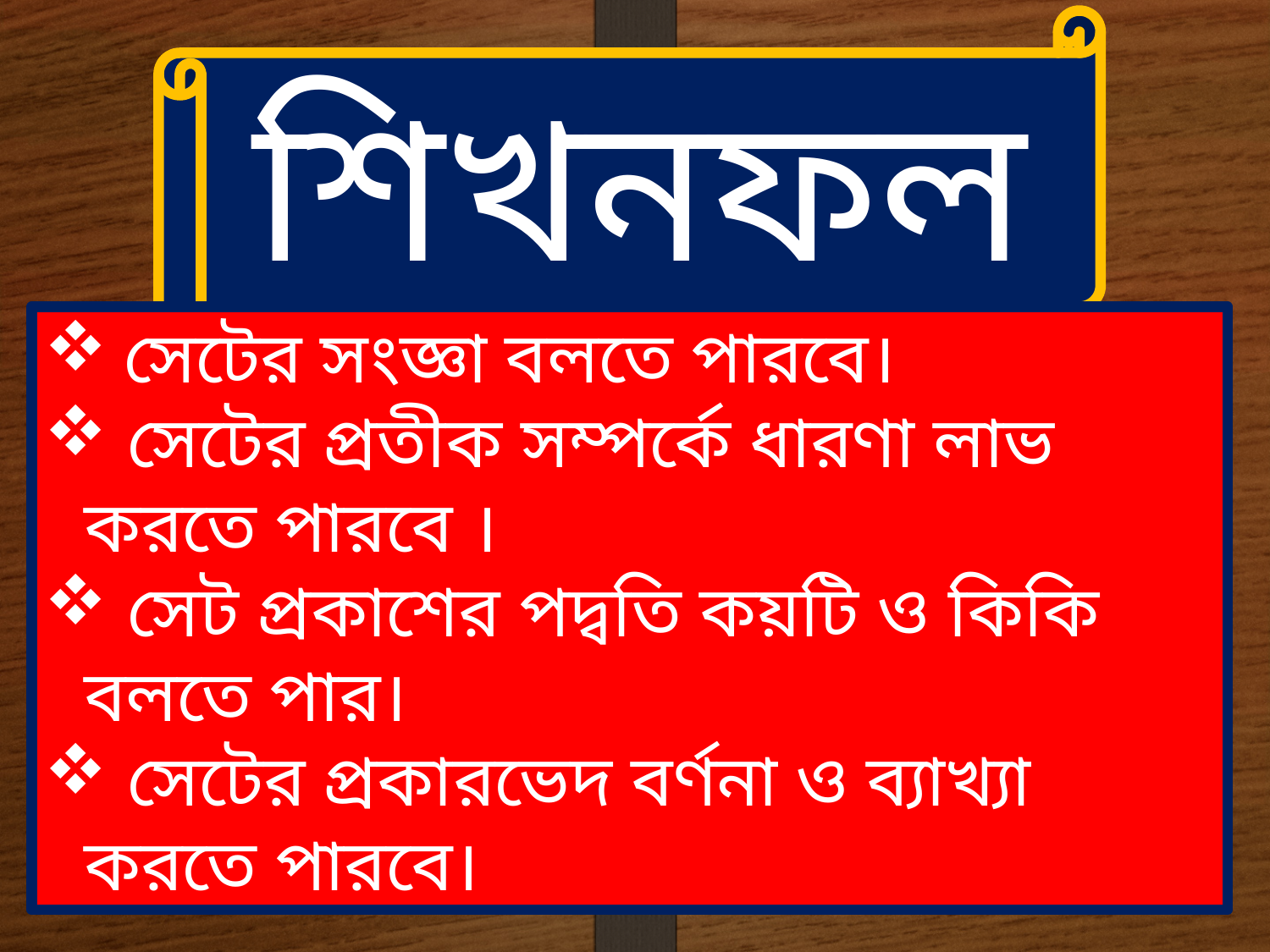

শিখনফল
সেটের সংজ্ঞা বলতে পারবে।
 সেটের প্রতীক সম্পর্কে ধারণা লাভ করতে পারবে ।
 সেট প্রকাশের পদ্বতি কয়টি ও কিকি বলতে পার।
 সেটের প্রকারভেদ বর্ণনা ও ব্যাখ্যা করতে পারবে।